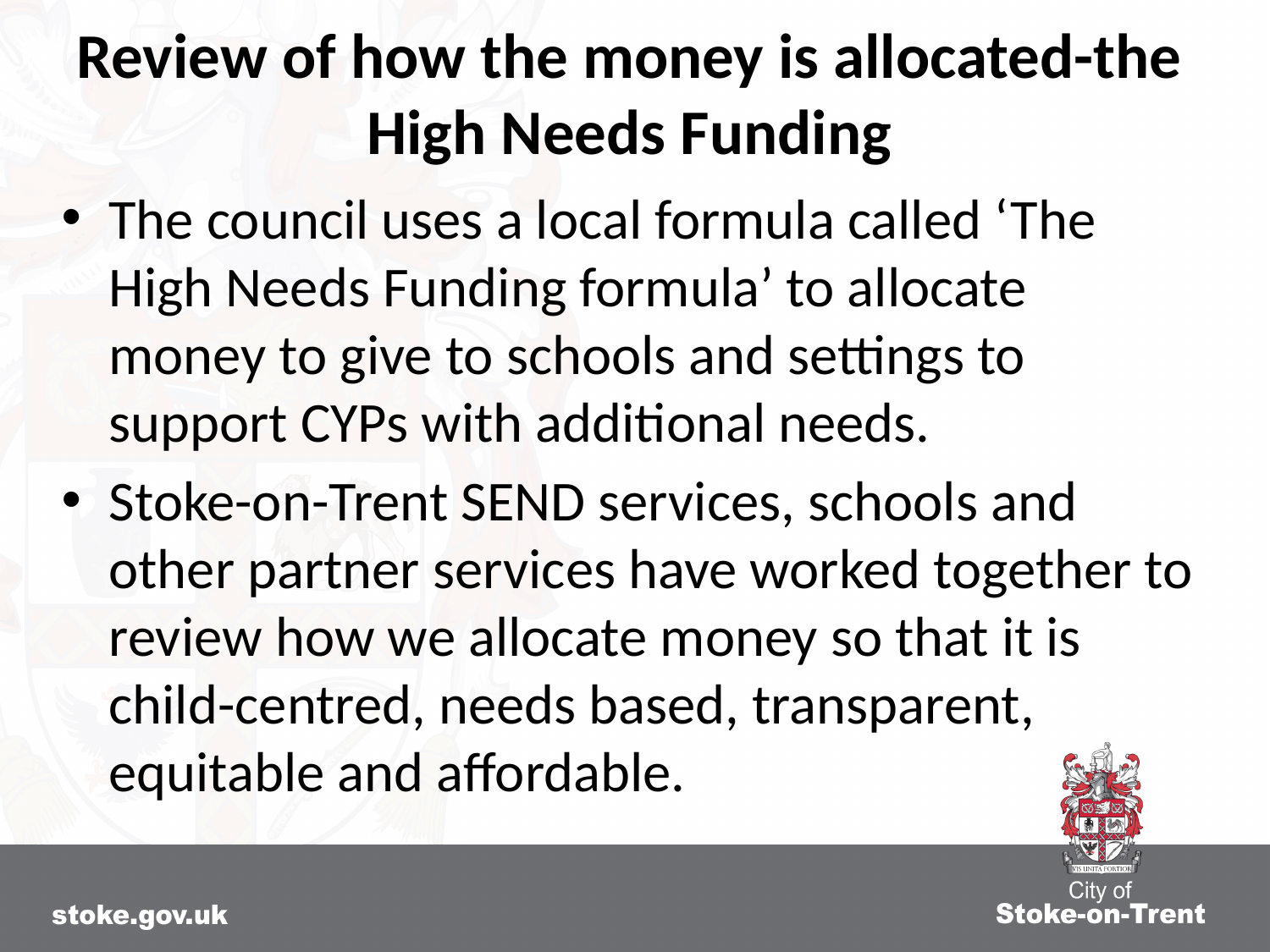

# Review of how the money is allocated-the High Needs Funding
The council uses a local formula called ‘The High Needs Funding formula’ to allocate money to give to schools and settings to support CYPs with additional needs.
Stoke-on-Trent SEND services, schools and other partner services have worked together to review how we allocate money so that it is child-centred, needs based, transparent, equitable and affordable.